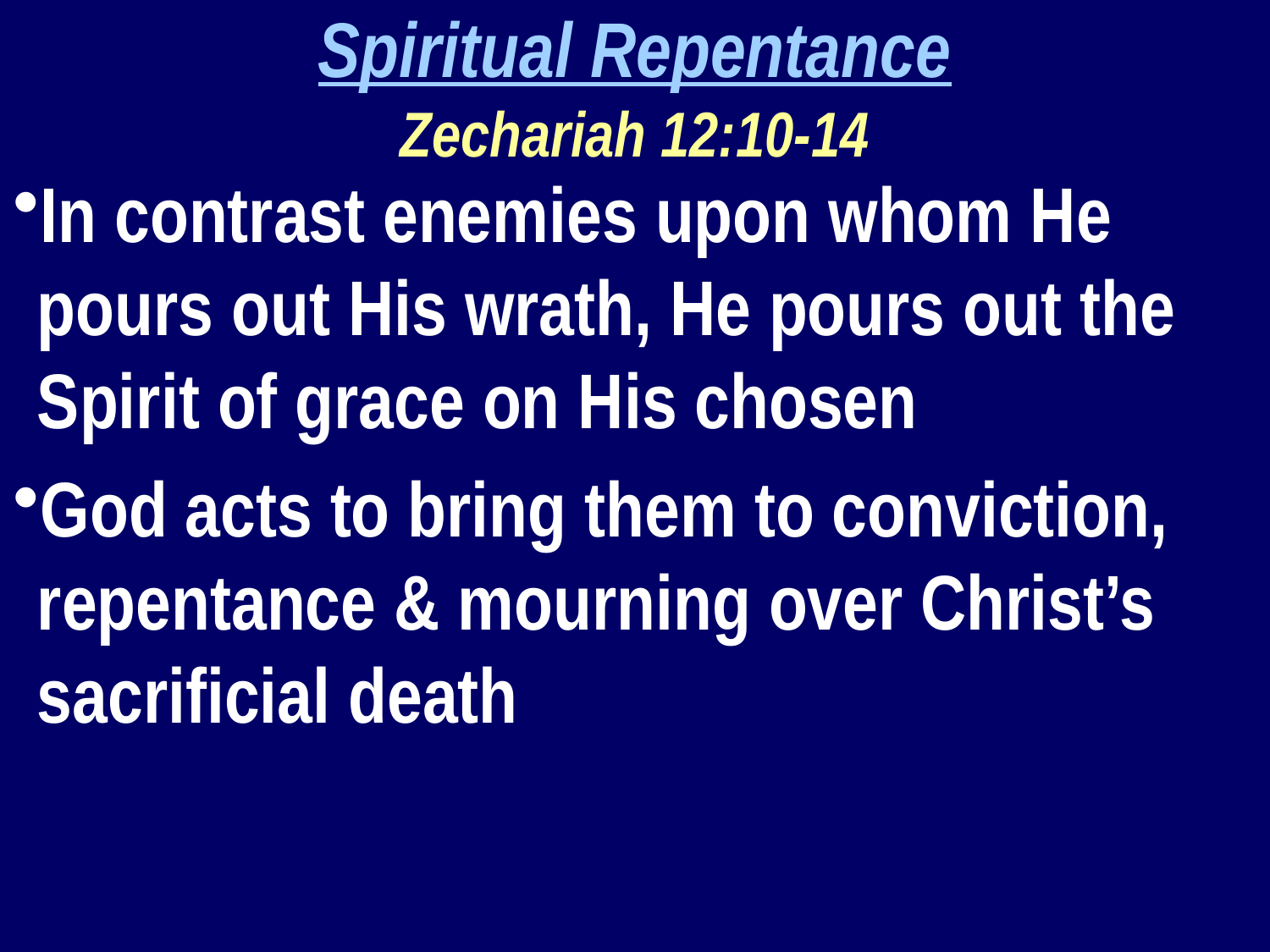

Spiritual Repentance
Zechariah 12:10-14
In contrast enemies upon whom He pours out His wrath, He pours out the Spirit of grace on His chosen
God acts to bring them to conviction, repentance & mourning over Christ’s sacrificial death